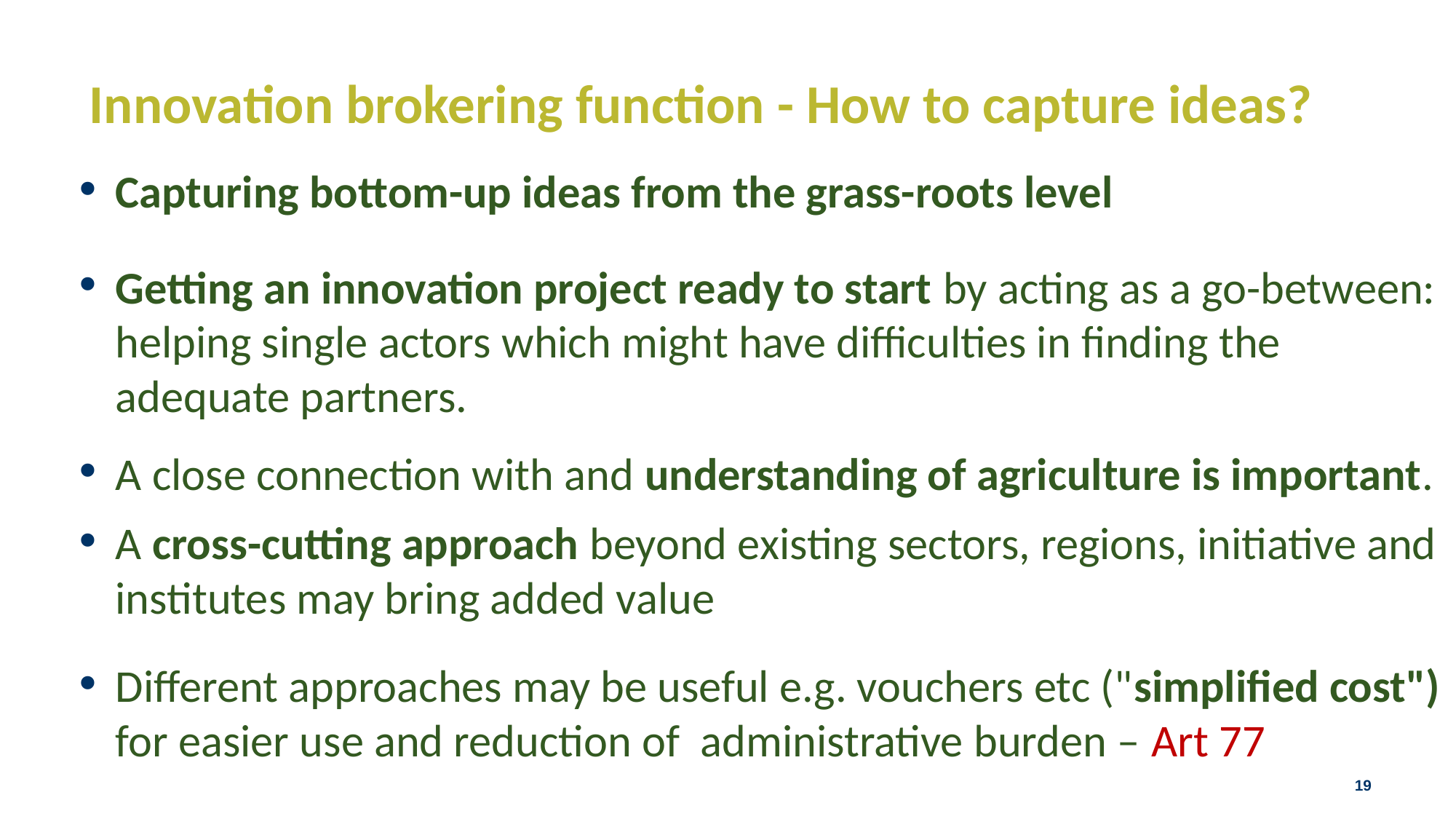

Innovation brokering function - How to capture ideas?

Capturing bottom-up ideas from the grass-roots level
Getting an innovation project ready to start by acting as a go-between: helping single actors which might have difficulties in finding the adequate partners.
A close connection with and understanding of agriculture is important.
A cross-cutting approach beyond existing sectors, regions, initiative and institutes may bring added value
Different approaches may be useful e.g. vouchers etc ("simplified cost") for easier use and reduction of  administrative burden – Art 77
19